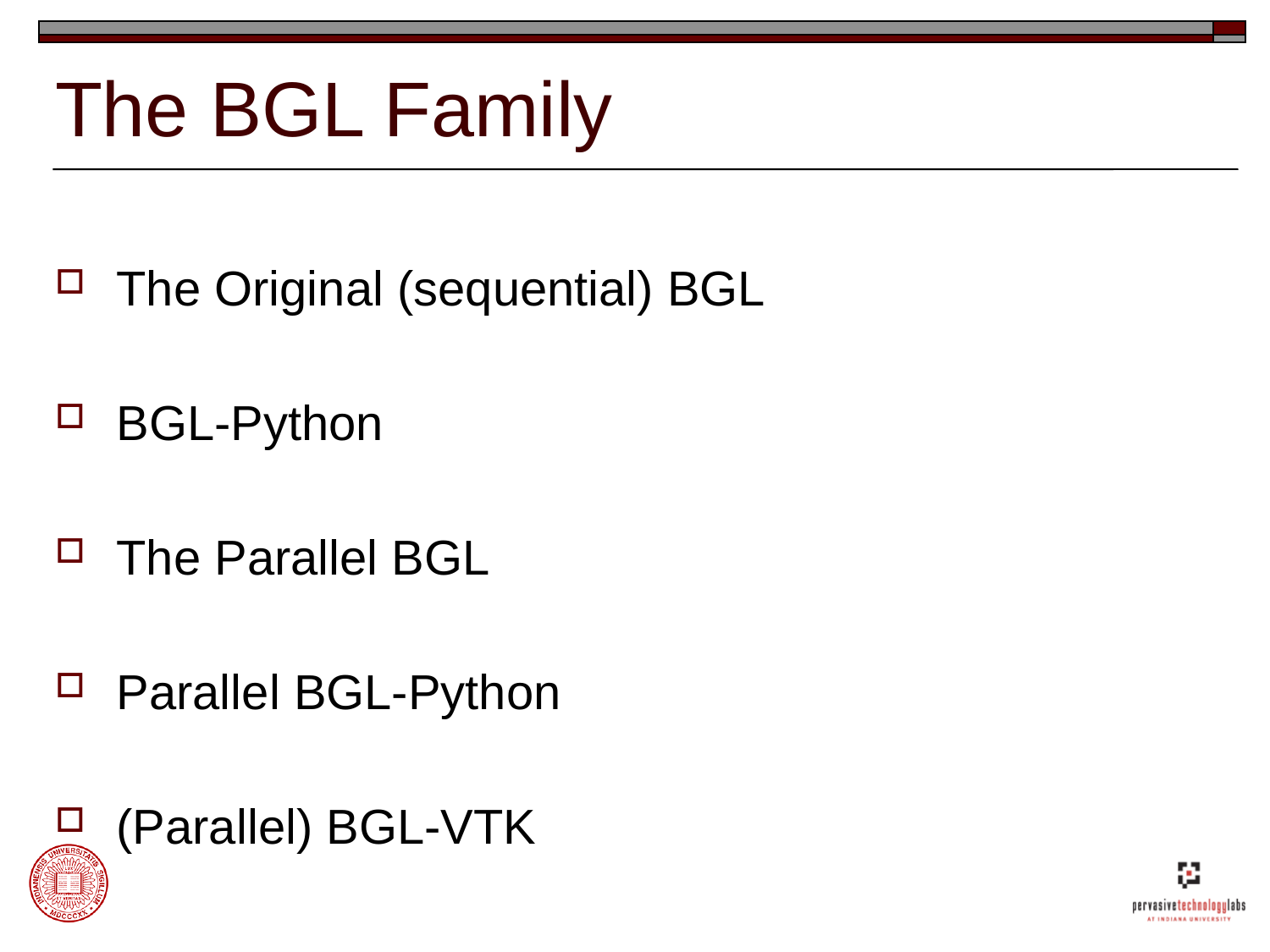

# The BGL Family
The Original (sequential) BGL
BGL-Python
The Parallel BGL
Parallel BGL-Python
(Parallel) BGL-VTK